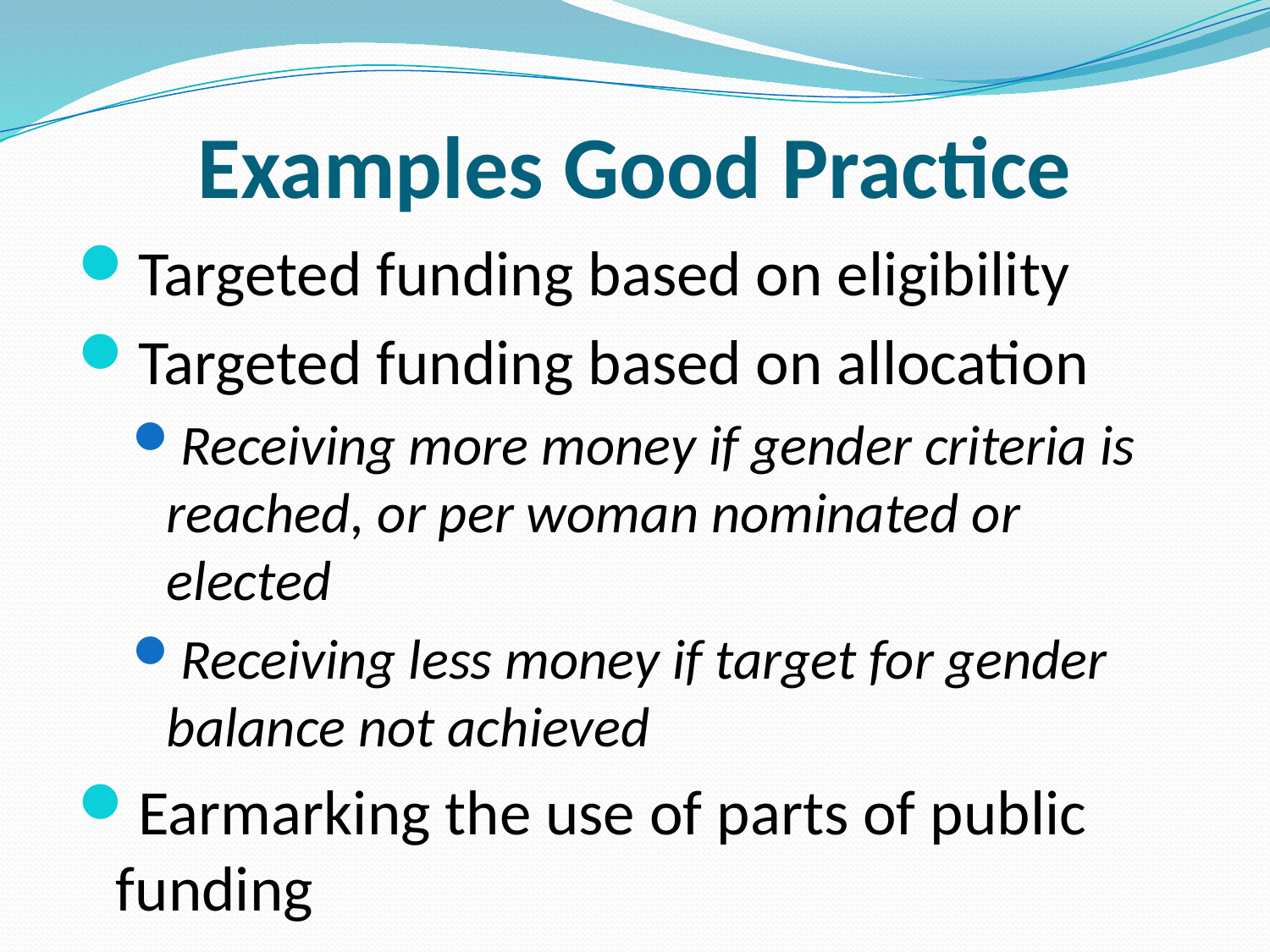

# Examples Good Practice
Targeted funding based on eligibility
Targeted funding based on allocation
Receiving more money if gender criteria is reached, or per woman nominated or elected
Receiving less money if target for gender balance not achieved
Earmarking the use of parts of public funding